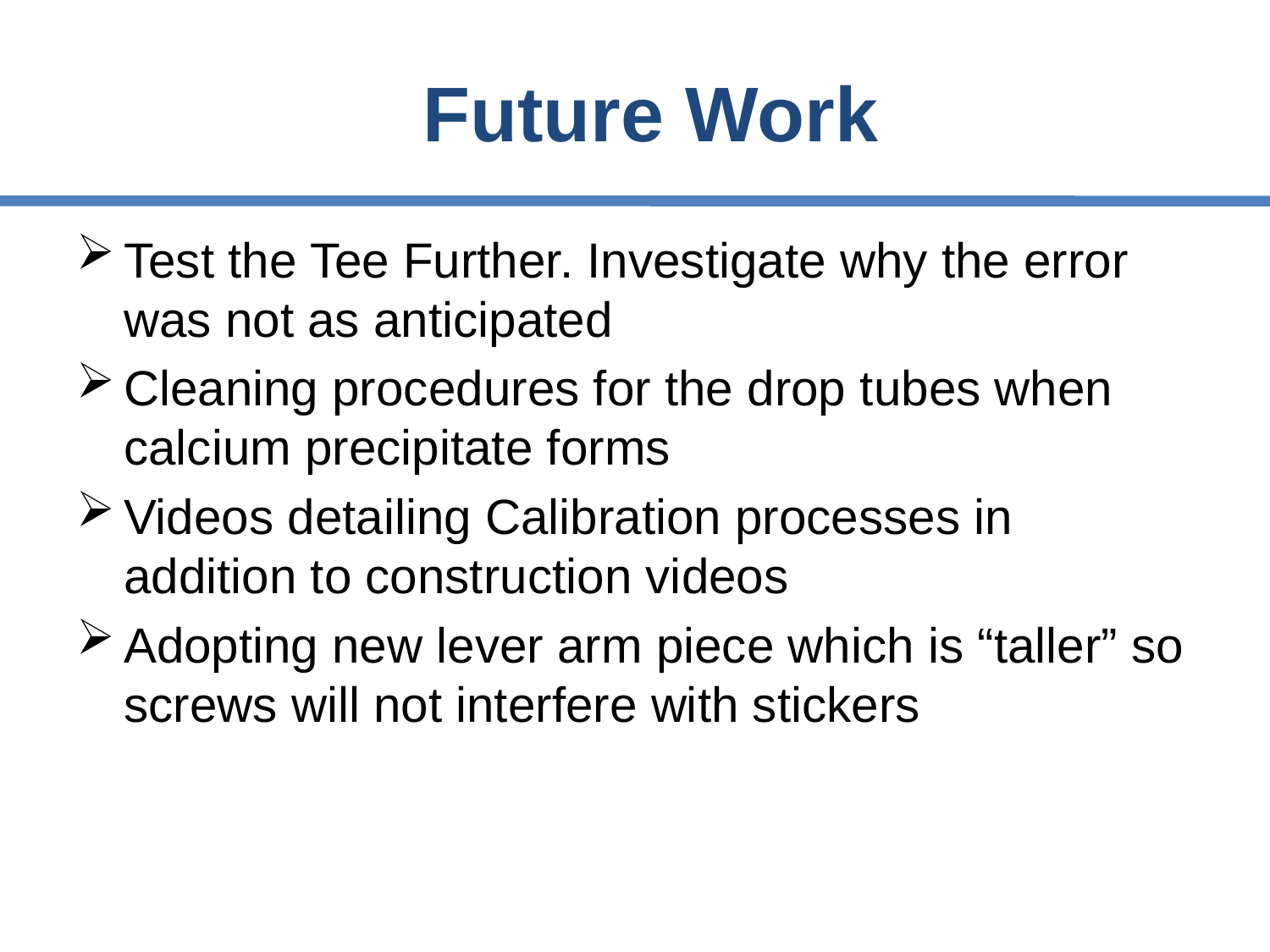

# Future Work
Test the Tee Further. Investigate why the error was not as anticipated
Cleaning procedures for the drop tubes when calcium precipitate forms
Videos detailing Calibration processes in addition to construction videos
Adopting new lever arm piece which is “taller” so screws will not interfere with stickers